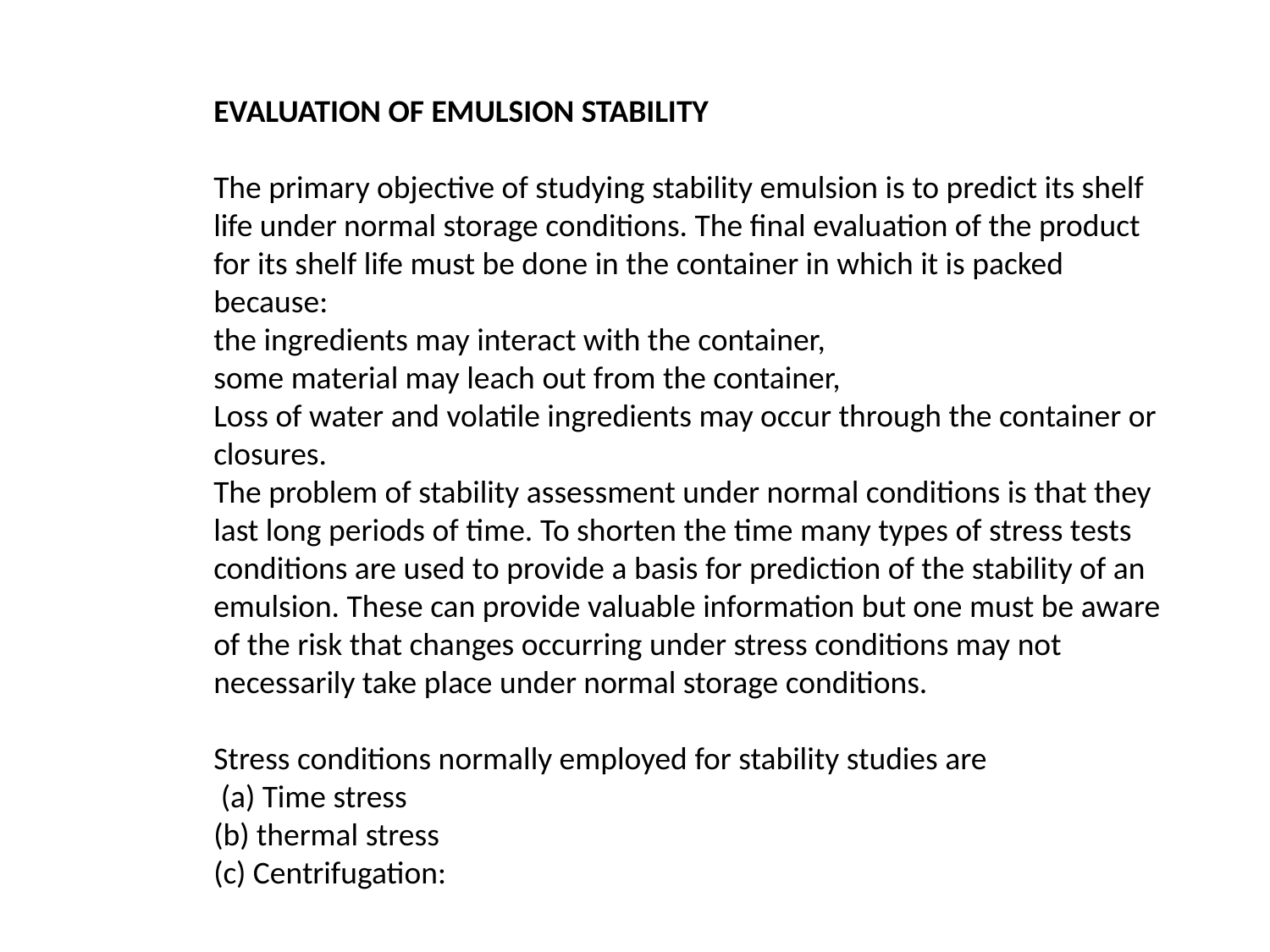

EVALUATION OF EMULSION STABILITY

The primary objective of studying stability emulsion is to predict its shelf life under normal storage conditions. The final evaluation of the product for its shelf life must be done in the container in which it is packed because:
the ingredients may interact with the container,
some material may leach out from the container,
Loss of water and volatile ingredients may occur through the container or closures.
The problem of stability assessment under normal conditions is that they last long periods of time. To shorten the time many types of stress tests conditions are used to provide a basis for prediction of the stability of an emulsion. These can provide valuable information but one must be aware of the risk that changes occurring under stress conditions may not necessarily take place under normal storage conditions.

Stress conditions normally employed for stability studies are
 (a) Time stress
(b) thermal stress
(c) Centrifugation: